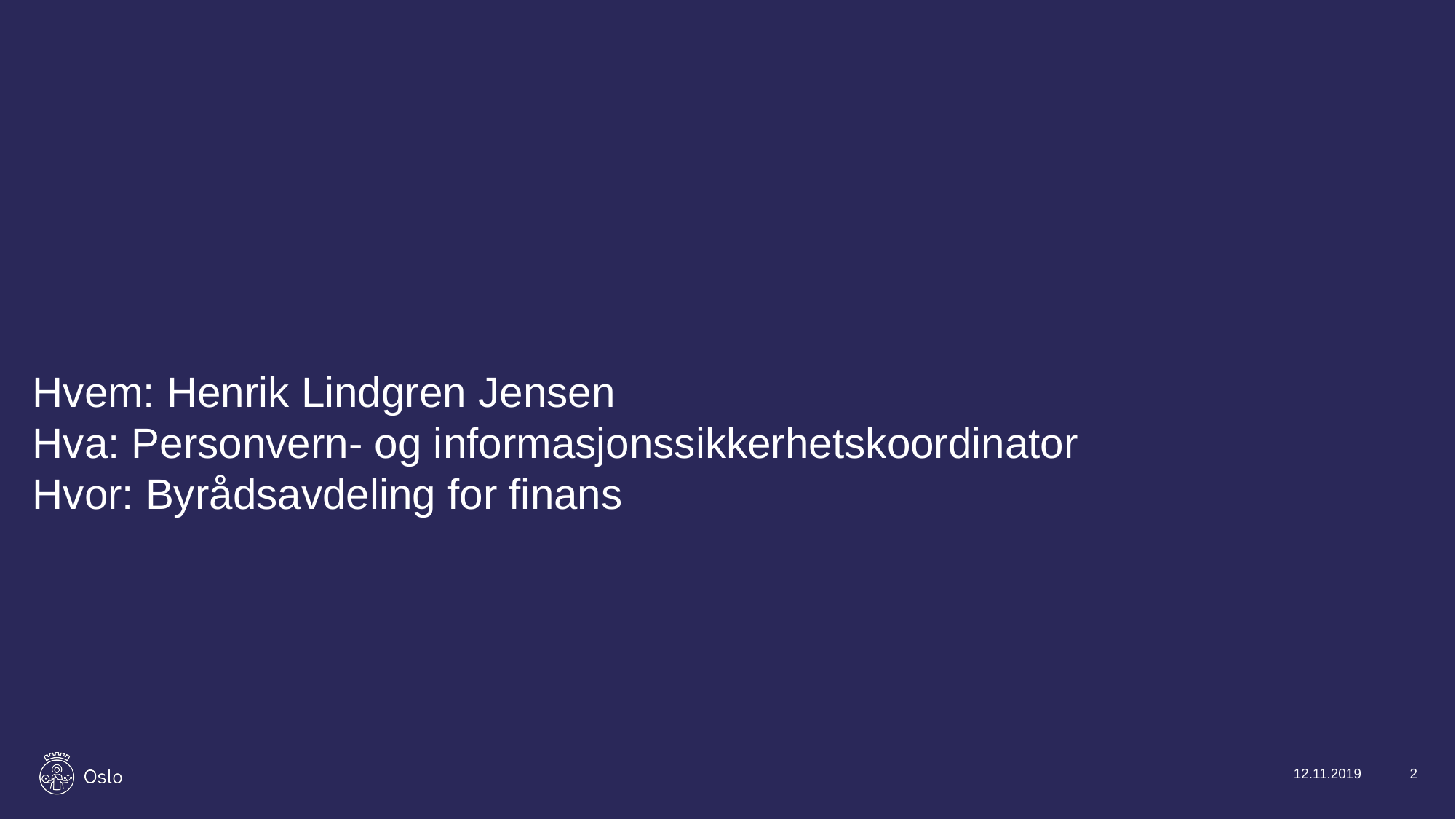

Hvem: Henrik Lindgren Jensen
Hva: Personvern- og informasjonssikkerhetskoordinator
Hvor: Byrådsavdeling for finans
12.11.2019
2